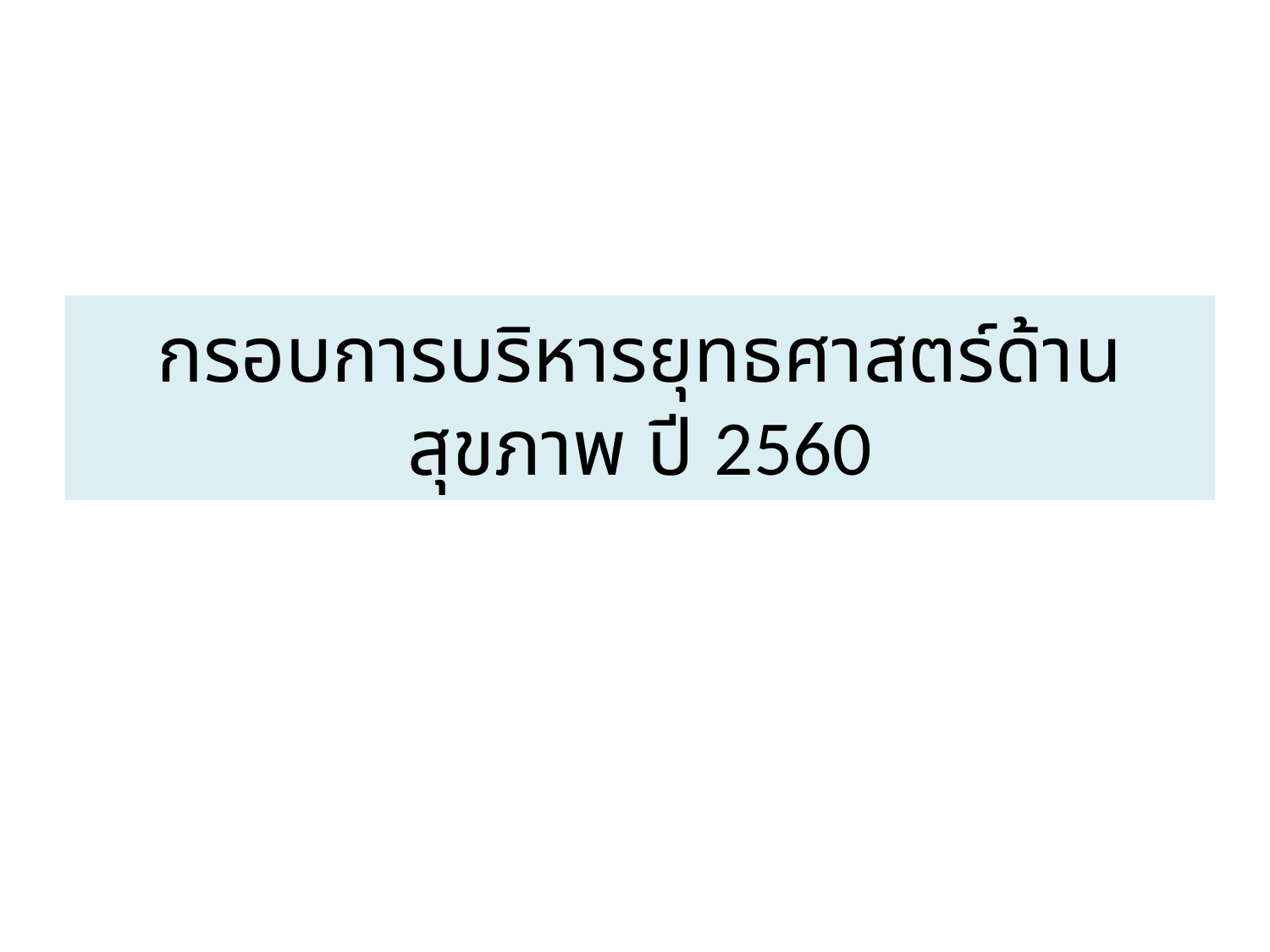

# กรอบการบริหารยุทธศาสตร์ด้านสุขภาพ ปี 2560